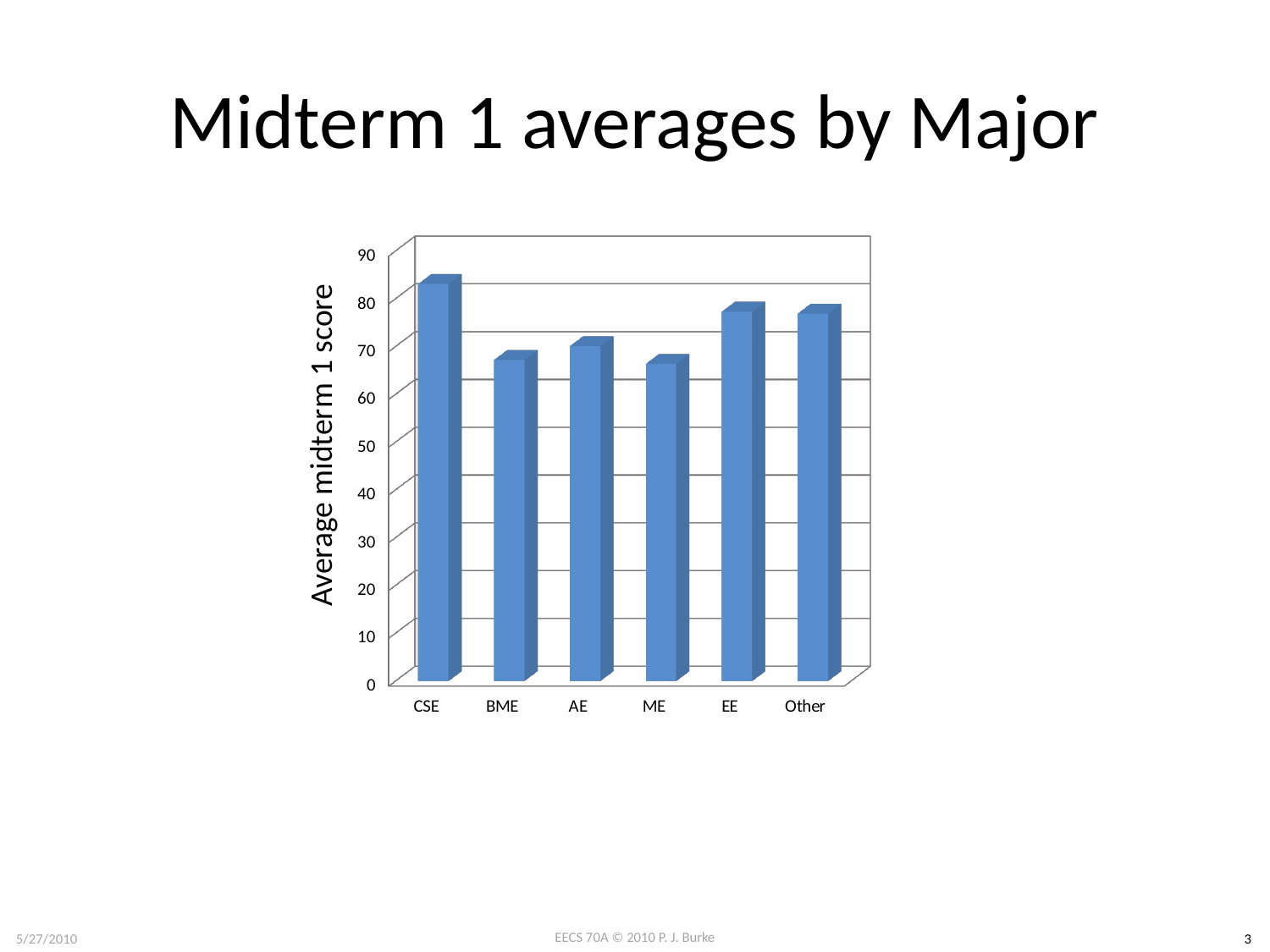

# Midterm 1 averages by Major

[unsupported chart]

Average midterm 1 score